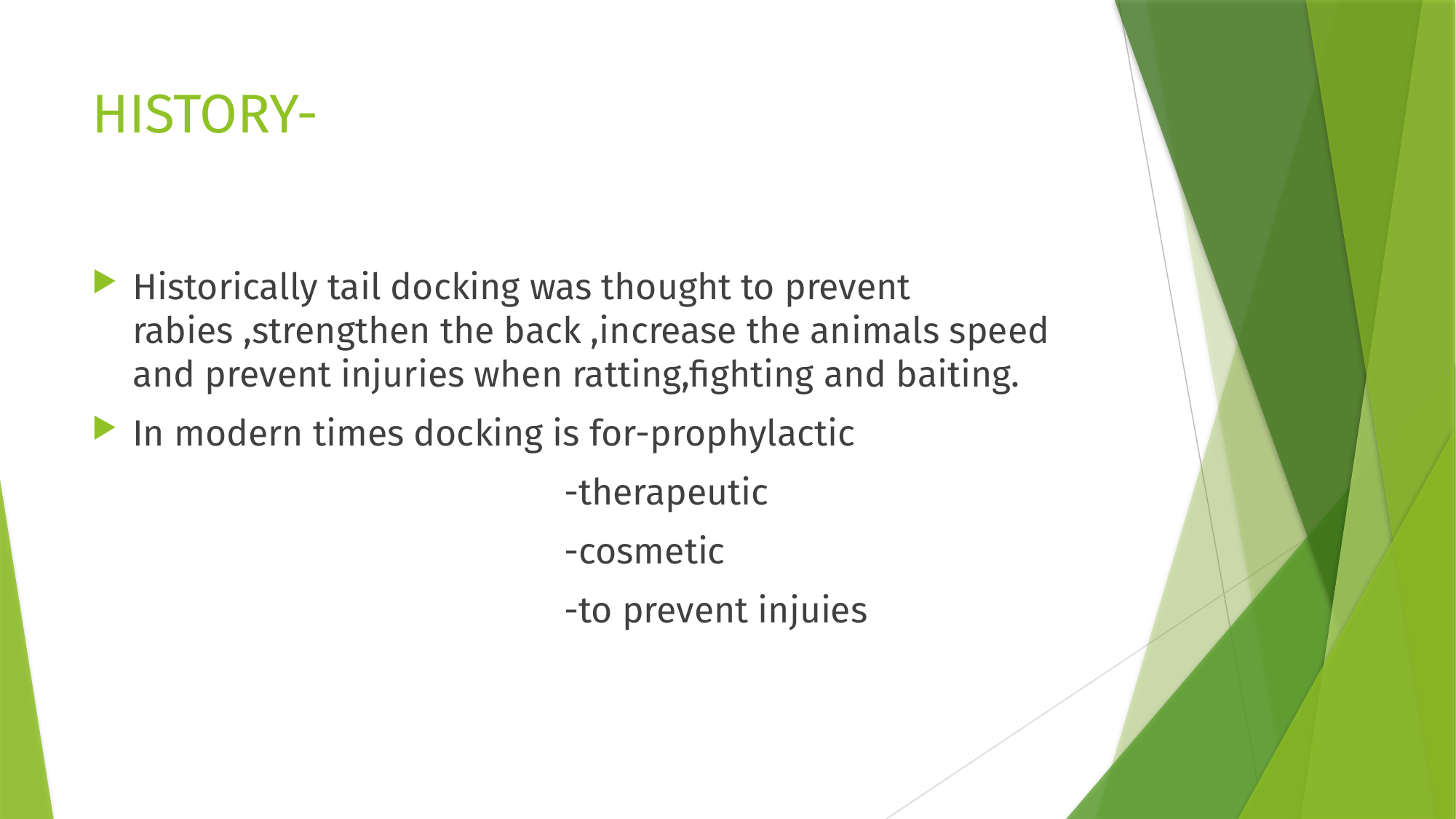

# HISTORY-
Historically tail docking was thought to prevent rabies ,strengthen the back ,increase the animals speed  and prevent injuries when ratting,fighting and baiting.
In modern times docking is for-prophylactic
                                                 -therapeutic
                                                 -cosmetic
                                                 -to prevent injuies